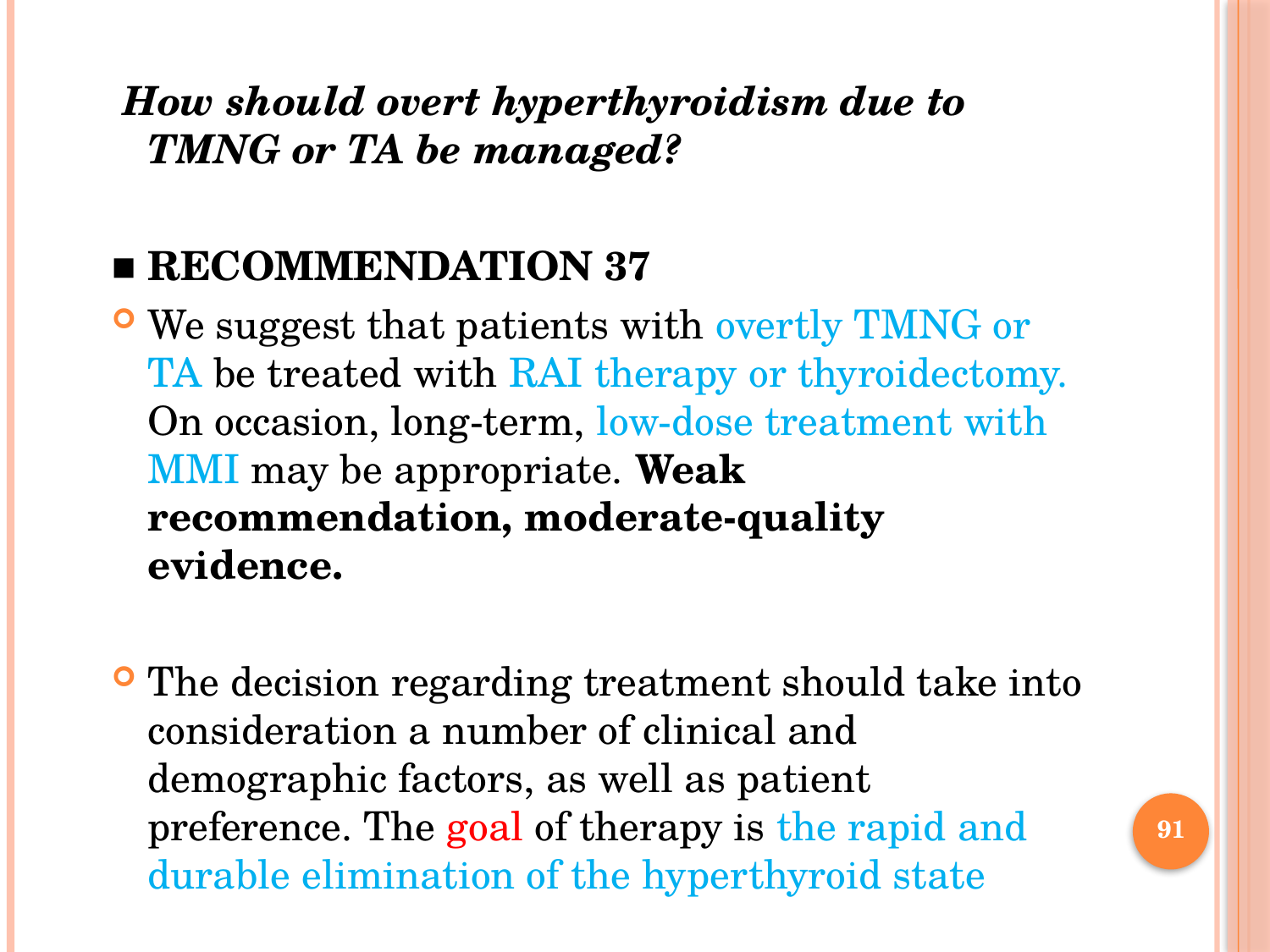

How should overt hyperthyroidism due to TMNG or TA be managed?

■ RECOMMENDATION 37
We suggest that patients with overtly TMNG or TA be treated with RAI therapy or thyroidectomy. On occasion, long-term, low-dose treatment with MMI may be appropriate. Weak recommendation, moderate-quality evidence.

The decision regarding treatment should take into consideration a number of clinical and demographic factors, as well as patient preference. The goal of therapy is the rapid and durable elimination of the hyperthyroid state
91